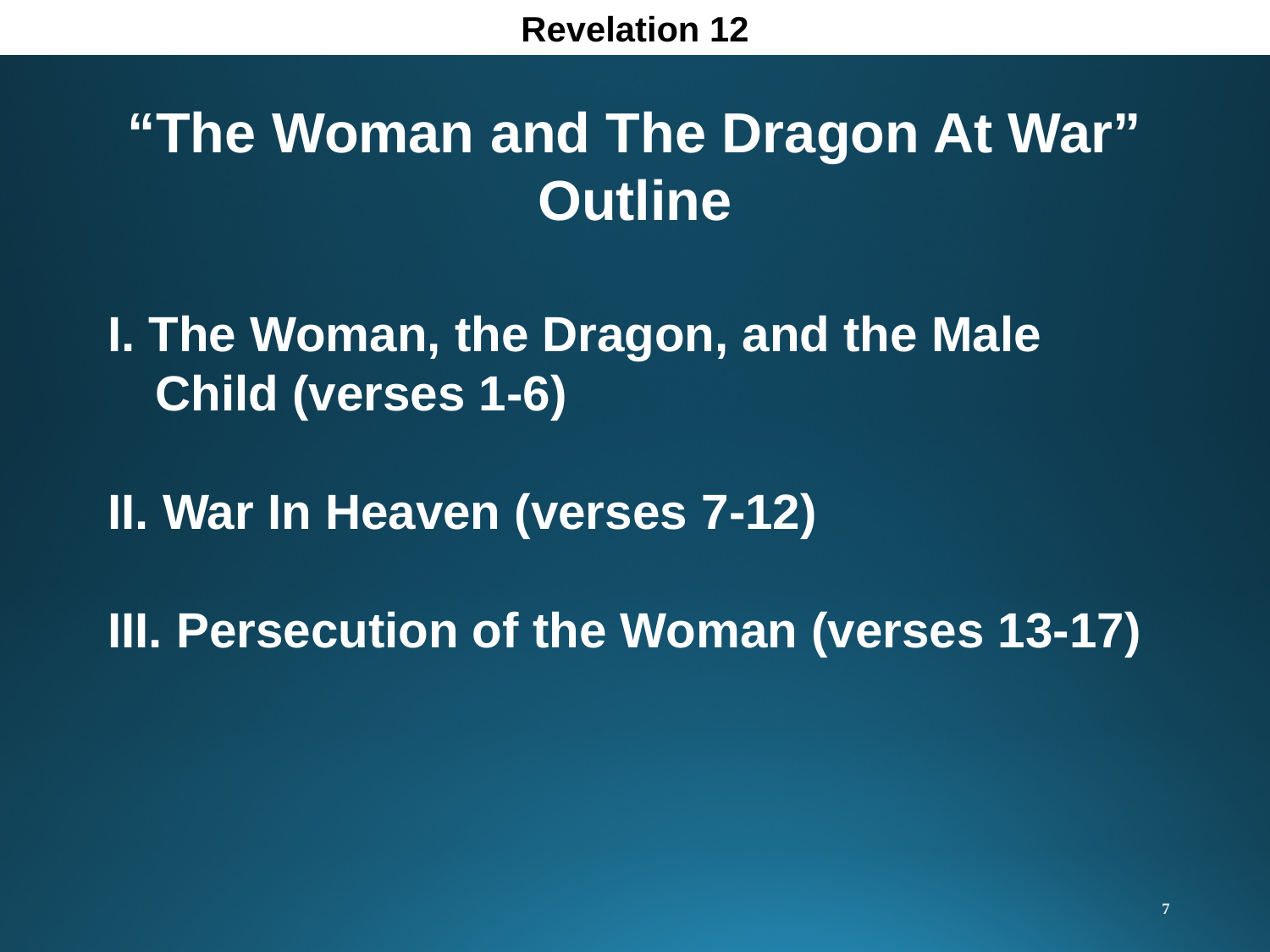

Revelation 12
“The Woman and The Dragon At War”
Outline
I. The Woman, the Dragon, and the Male Child (verses 1-6)

II. War In Heaven (verses 7-12)

III. Persecution of the Woman (verses 13-17)
7